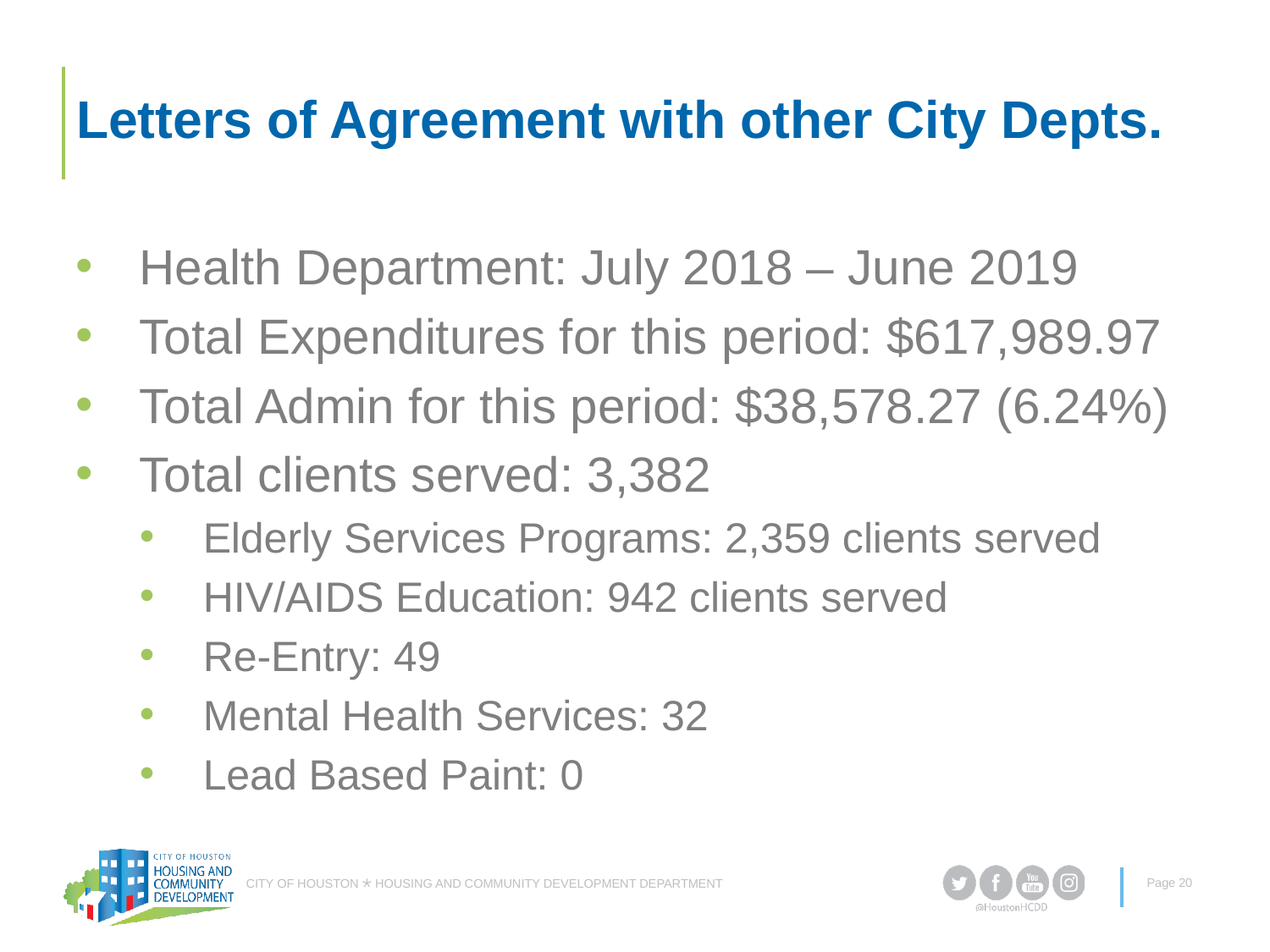

# Letters of Agreement with other City Depts.
Health Department: July 2018 – June 2019
Total Expenditures for this period: $617,989.97
Total Admin for this period: $38,578.27 (6.24%)
Total clients served: 3,382
Elderly Services Programs: 2,359 clients served
HIV/AIDS Education: 942 clients served
Re-Entry: 49
Mental Health Services: 32
Lead Based Paint: 0